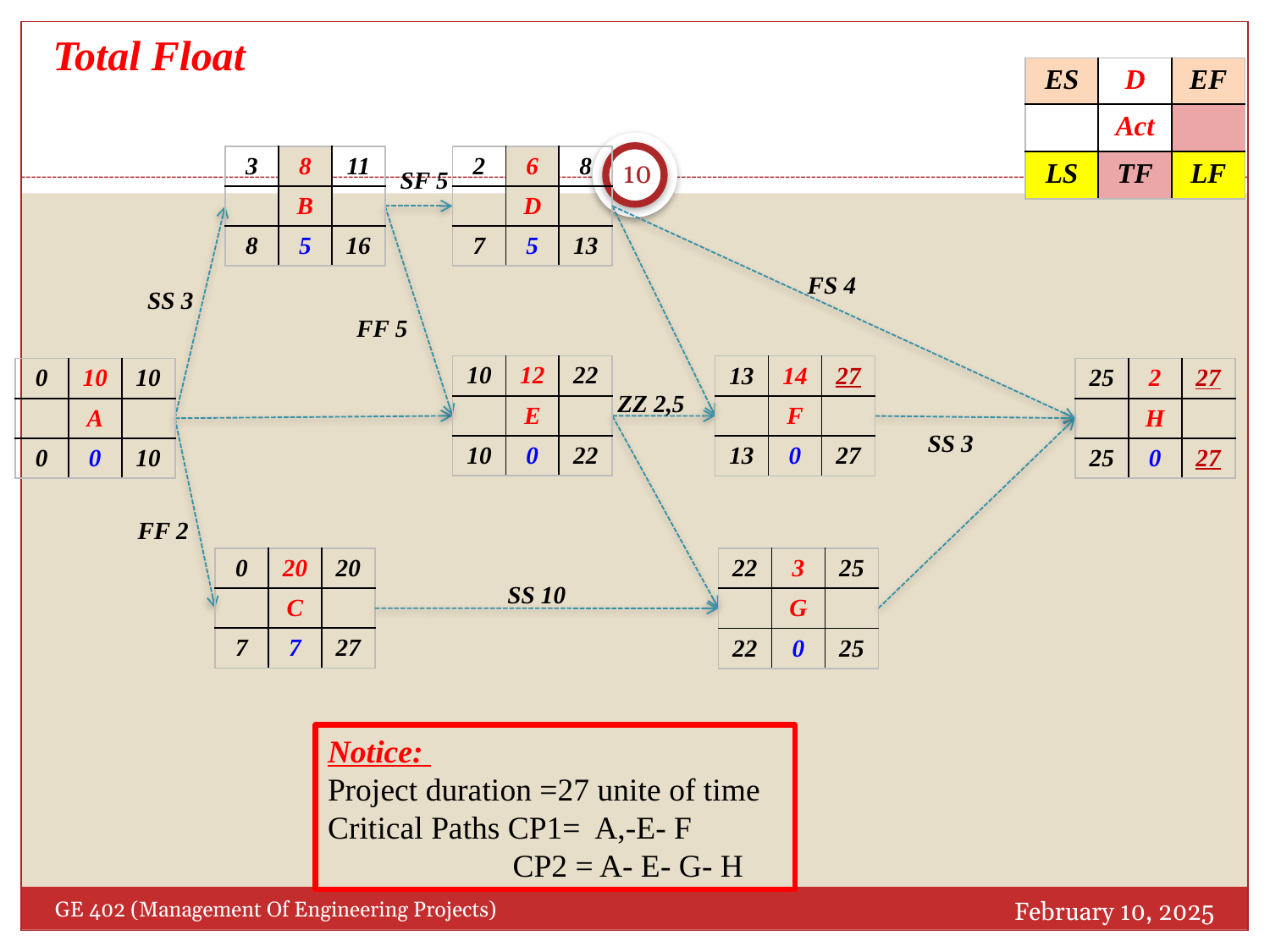

Total Float
| ES | D | EF |
| --- | --- | --- |
|  | Act |  |
| LS | TF | LF |
10
| 3 | 8 | 11 |
| --- | --- | --- |
|  | B |  |
| 8 | 5 | 16 |
| 2 | 6 | 8 |
| --- | --- | --- |
|  | D |  |
| 7 | 5 | 13 |
SF 5
FS 4
SS 3
FF 5
| 10 | 12 | 22 |
| --- | --- | --- |
|  | E |  |
| 10 | 0 | 22 |
| 13 | 14 | 27 |
| --- | --- | --- |
|  | F |  |
| 13 | 0 | 27 |
| 0 | 10 | 10 |
| --- | --- | --- |
|  | A |  |
| 0 | 0 | 10 |
| 25 | 2 | 27 |
| --- | --- | --- |
|  | H |  |
| 25 | 0 | 27 |
ZZ 2,5
SS 3
FF 2
| 0 | 20 | 20 |
| --- | --- | --- |
|  | C |  |
| 7 | 7 | 27 |
| 22 | 3 | 25 |
| --- | --- | --- |
|  | G |  |
| 22 | 0 | 25 |
SS 10
Notice:
Project duration =27 unite of time
Critical Paths CP1=  A,-E- F
                       CP2 = A- E- G- H
February 10, 2025
GE 402 (Management Of Engineering Projects)